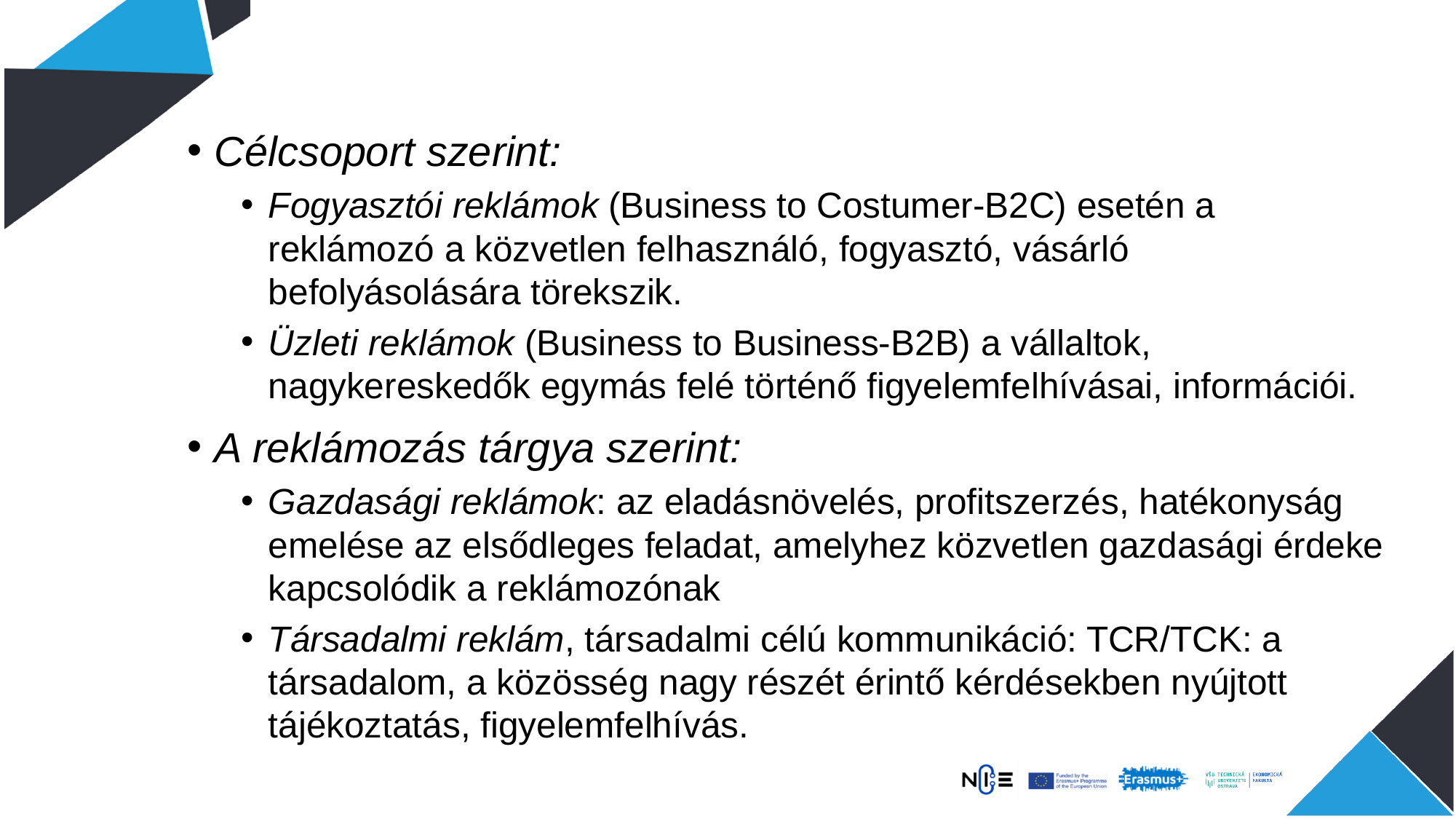

Célcsoport szerint:
Fogyasztói reklámok (Business to Costumer-B2C) esetén a reklámozó a közvetlen felhasználó, fogyasztó, vásárló befolyásolására törekszik.
Üzleti reklámok (Business to Business-B2B) a vállaltok, nagykereskedők egymás felé történő figyelemfelhívásai, információi.
A reklámozás tárgya szerint:
Gazdasági reklámok: az eladásnövelés, profitszerzés, hatékonyság emelése az elsődleges feladat, amelyhez közvetlen gazdasági érdeke kapcsolódik a reklámozónak
Társadalmi reklám, társadalmi célú kommunikáció: TCR/TCK: a társadalom, a közösség nagy részét érintő kérdésekben nyújtott tájékoztatás, figyelemfelhívás.